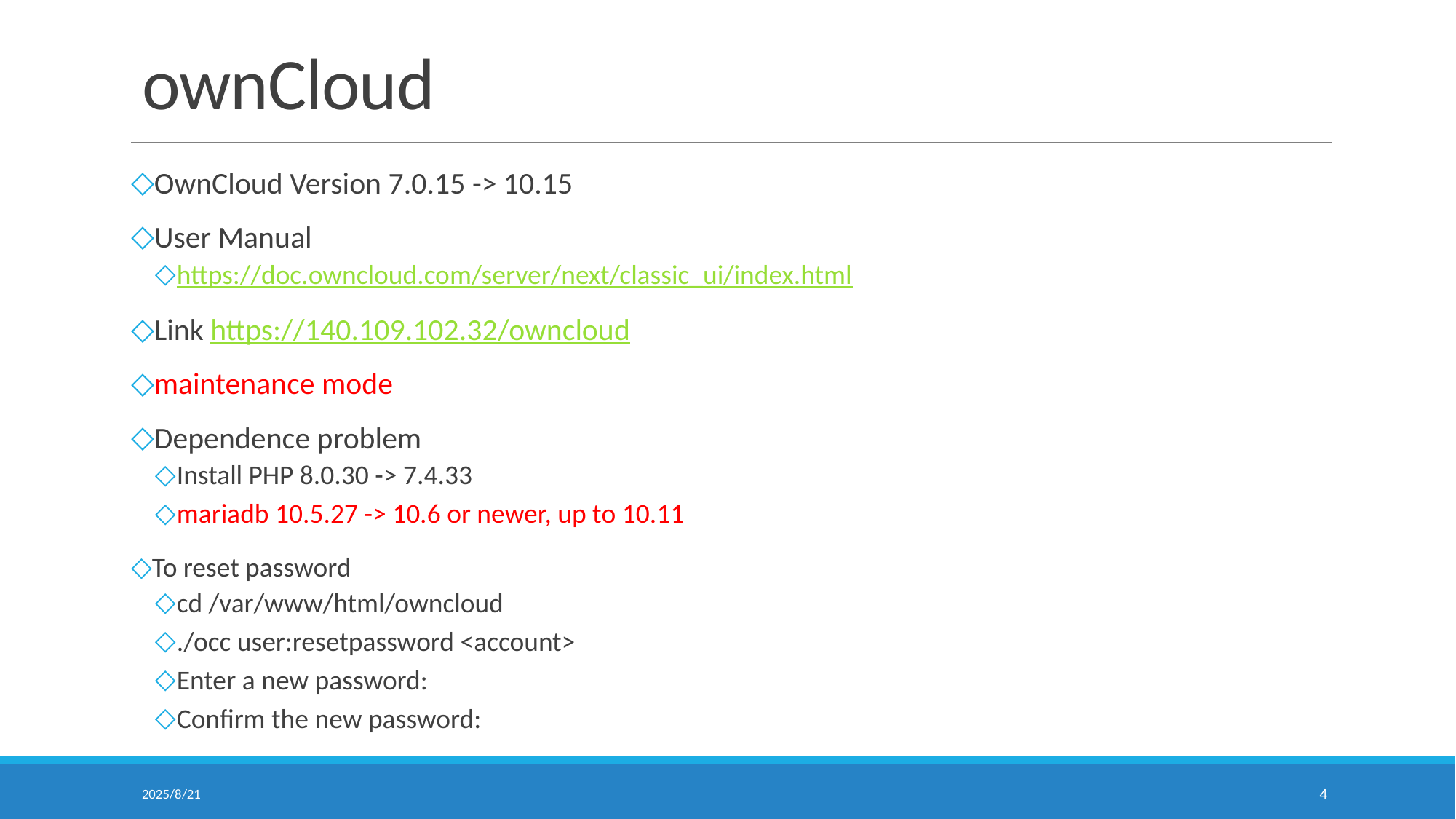

# ownCloud
OwnCloud Version 7.0.15 -> 10.15
User Manual
https://doc.owncloud.com/server/next/classic_ui/index.html
Link https://140.109.102.32/owncloud
maintenance mode
Dependence problem
Install PHP 8.0.30 -> 7.4.33
mariadb 10.5.27 -> 10.6 or newer, up to 10.11
To reset password
cd /var/www/html/owncloud
./occ user:resetpassword <account>
Enter a new password:
Confirm the new password:
2025/8/21
4